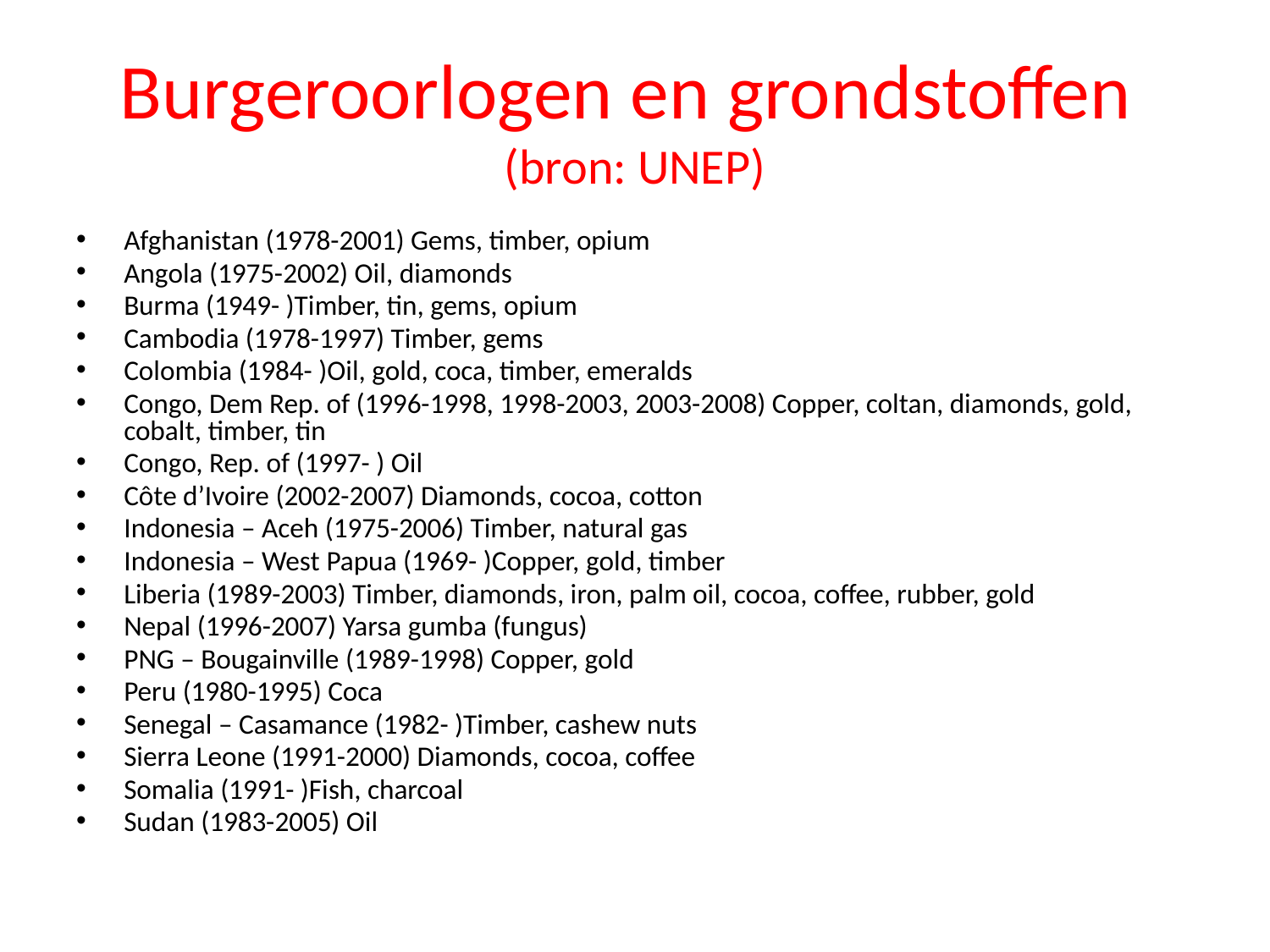

# Burgeroorlogen en grondstoffen (bron: UNEP)
Afghanistan (1978-2001) Gems, timber, opium
Angola (1975-2002) Oil, diamonds
Burma (1949- )Timber, tin, gems, opium
Cambodia (1978-1997) Timber, gems
Colombia (1984- )Oil, gold, coca, timber, emeralds
Congo, Dem Rep. of (1996-1998, 1998-2003, 2003-2008) Copper, coltan, diamonds, gold, cobalt, timber, tin
Congo, Rep. of (1997- ) Oil
Côte d’Ivoire (2002-2007) Diamonds, cocoa, cotton
Indonesia – Aceh (1975-2006) Timber, natural gas
Indonesia – West Papua (1969- )Copper, gold, timber
Liberia (1989-2003) Timber, diamonds, iron, palm oil, cocoa, coffee, rubber, gold
Nepal (1996-2007) Yarsa gumba (fungus)
PNG – Bougainville (1989-1998) Copper, gold
Peru (1980-1995) Coca
Senegal – Casamance (1982- )Timber, cashew nuts
Sierra Leone (1991-2000) Diamonds, cocoa, coffee
Somalia (1991- )Fish, charcoal
Sudan (1983-2005) Oil